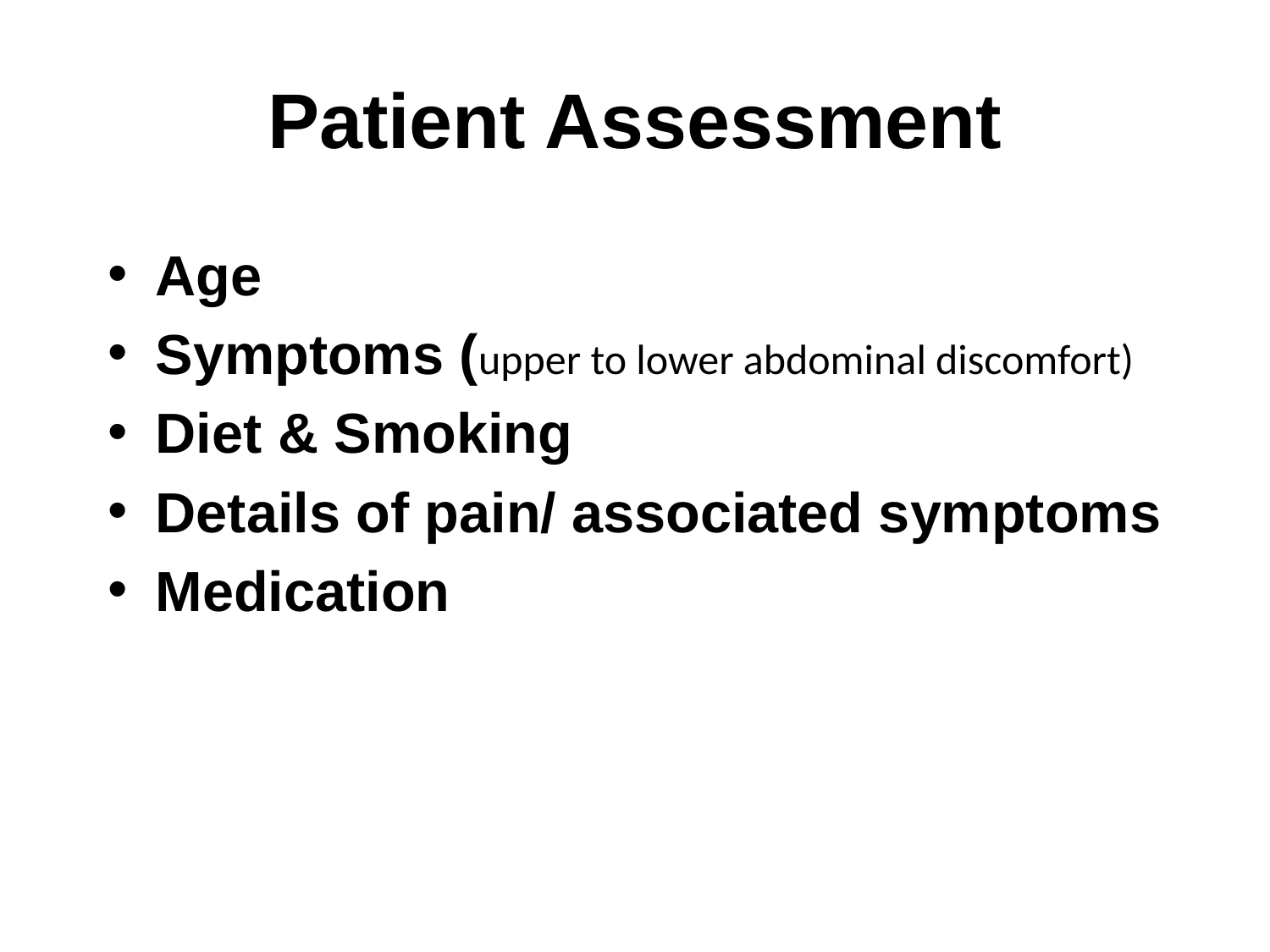

# Patient Assessment
Age
Symptoms (upper to lower abdominal discomfort)
Diet & Smoking
Details of pain/ associated symptoms
Medication